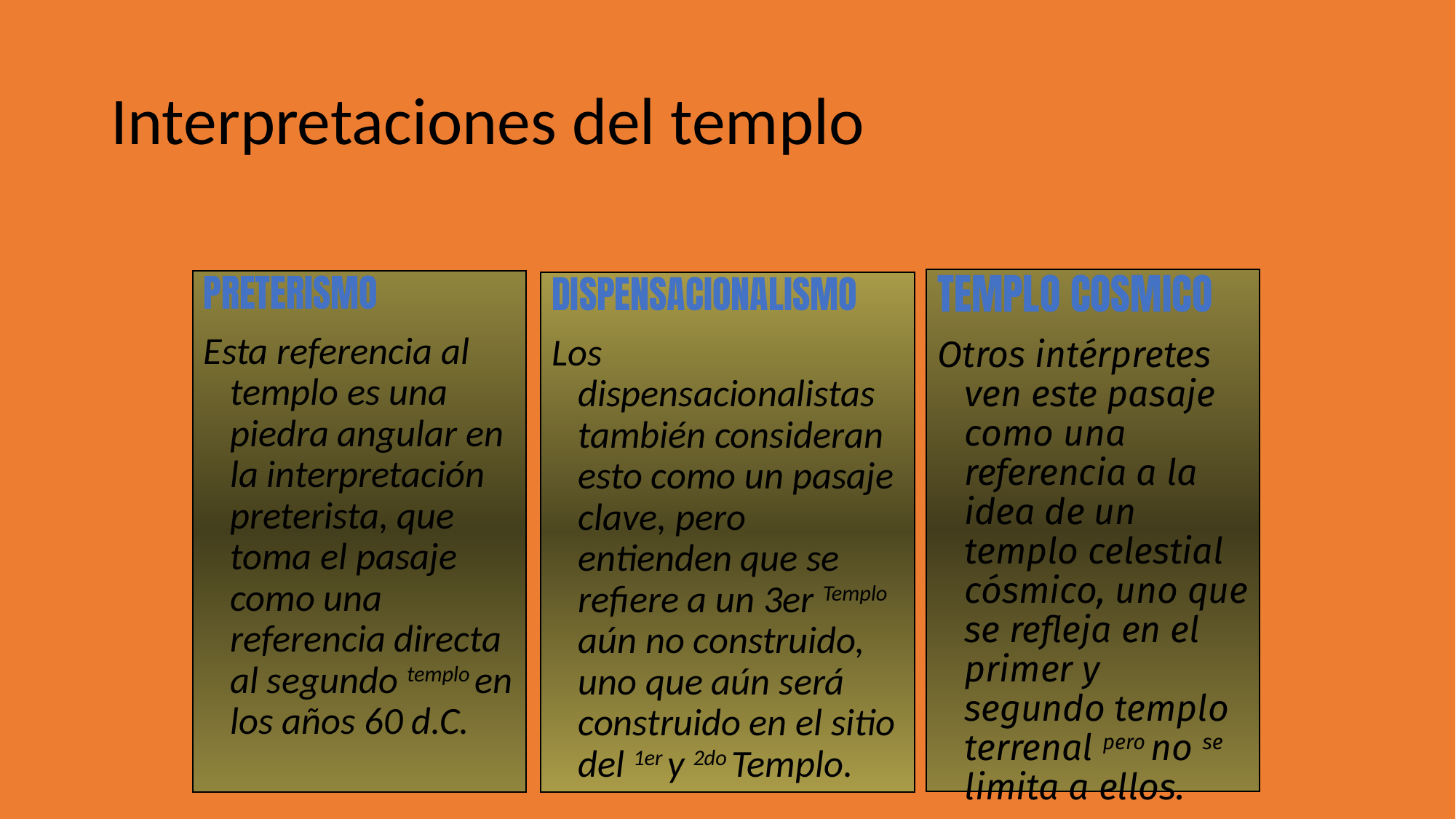

Interpretaciones del templo
TEMPLO COSMICO
Otros intérpretes ven este pasaje como una referencia a la idea de un templo celestial cósmico, uno que se refleja en el primer y segundo templo terrenal pero no se limita a ellos.
PRETERISMO
Esta referencia al templo es una piedra angular en la interpretación preterista, que toma el pasaje como una referencia directa al segundo templo en los años 60 d.C.
DISPENSACIONALISMO
Los dispensacionalistas también consideran esto como un pasaje clave, pero entienden que se refiere a un 3er Templo aún no construido, uno que aún será construido en el sitio del 1er y 2do Templo.